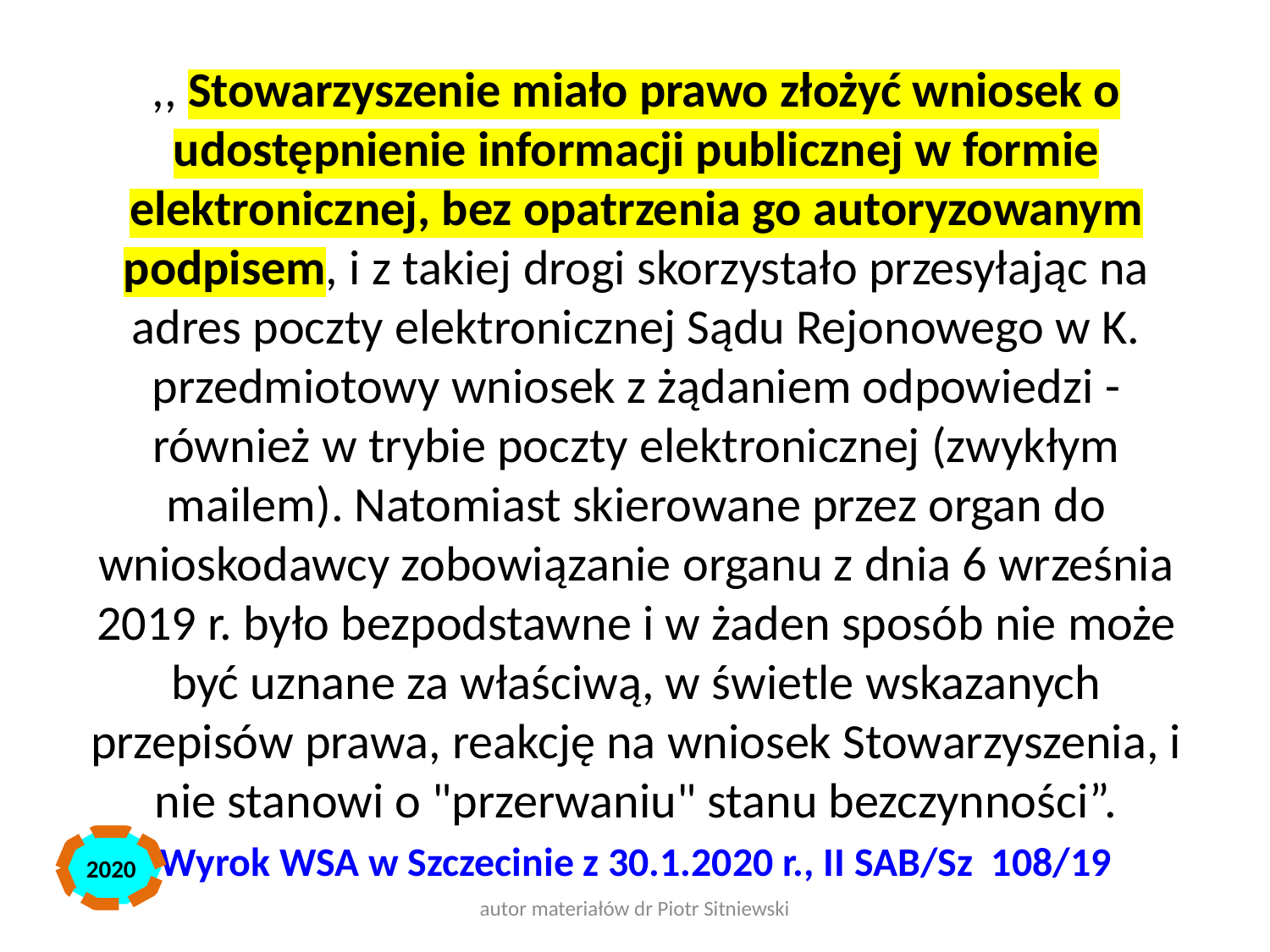

,, Stowarzyszenie miało prawo złożyć wniosek o udostępnienie informacji publicznej w formie elektronicznej, bez opatrzenia go autoryzowanym podpisem, i z takiej drogi skorzystało przesyłając na adres poczty elektronicznej Sądu Rejonowego w K. przedmiotowy wniosek z żądaniem odpowiedzi - również w trybie poczty elektronicznej (zwykłym mailem). Natomiast skierowane przez organ do wnioskodawcy zobowiązanie organu z dnia 6 września 2019 r. było bezpodstawne i w żaden sposób nie może być uznane za właściwą, w świetle wskazanych przepisów prawa, reakcję na wniosek Stowarzyszenia, i nie stanowi o "przerwaniu" stanu bezczynności”.
Wyrok WSA w Szczecinie z 30.1.2020 r., II SAB/Sz  108/19
2020
autor materiałów dr Piotr Sitniewski